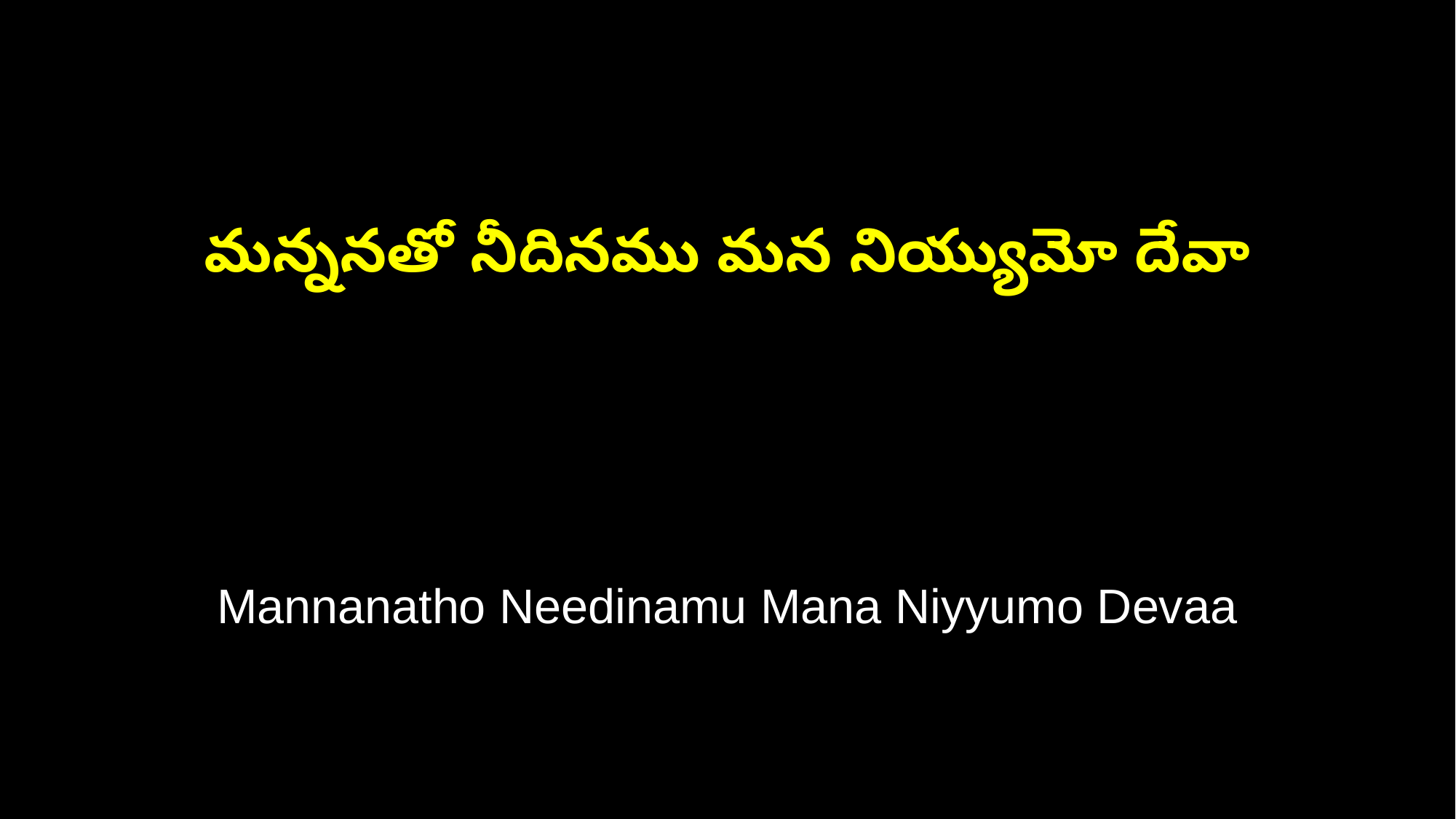

మన్ననతో నీదినము మన నియ్యుమో దేవా
Mannanatho Needinamu Mana Niyyumo Devaa